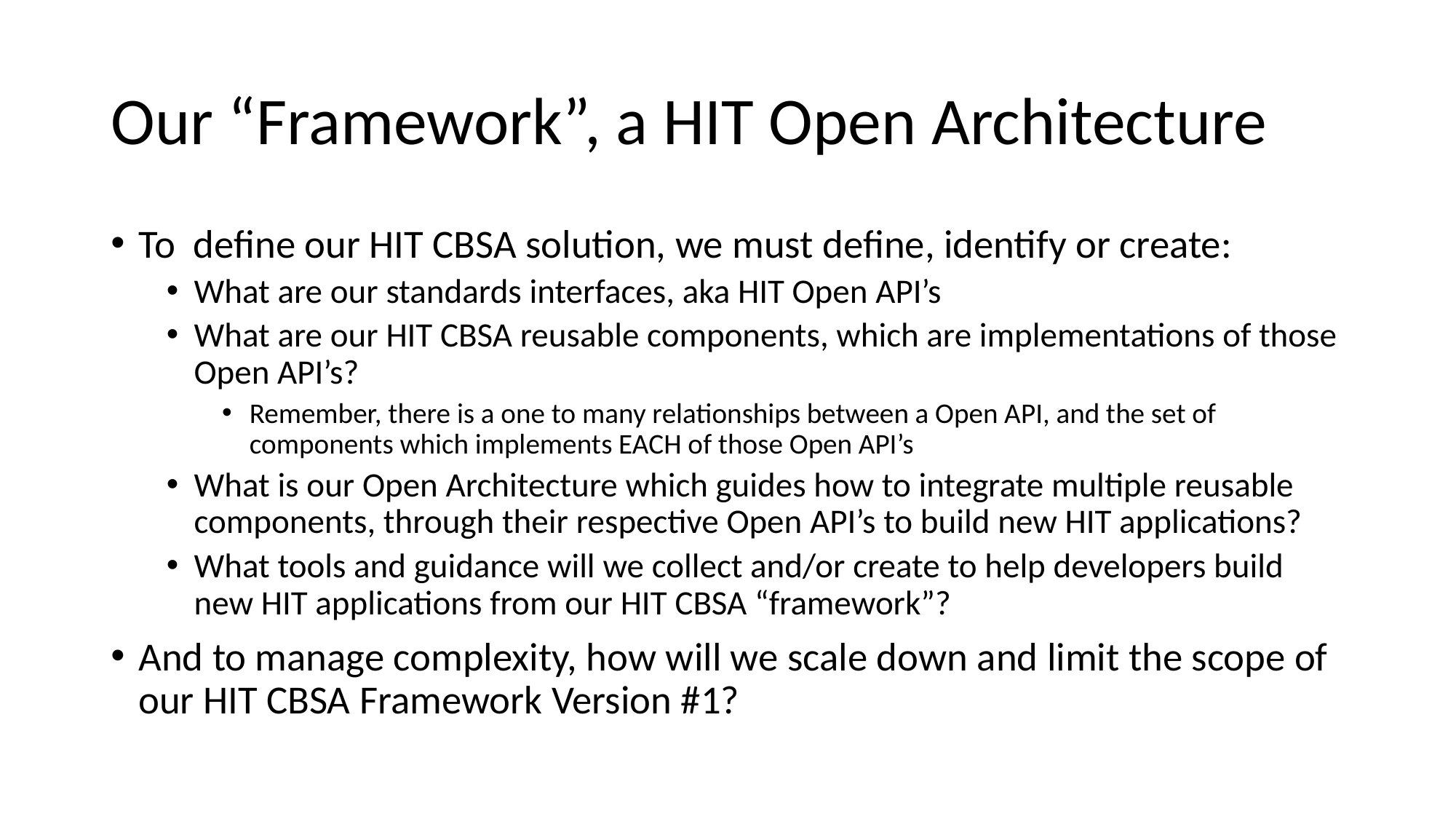

To  define our HIT CBSA solution, we must define, identify or create:
What are our standards interfaces, aka HIT Open API’s
What are our HIT CBSA reusable components, which are implementations of those Open API’s?
Remember, there is a one to many relationships between a Open API, and the set of components which implements EACH of those Open API’s
What is our Open Architecture which guides how to integrate multiple reusable components, through their respective Open API’s to build new HIT applications?
What tools and guidance will we collect and/or create to help developers build new HIT applications from our HIT CBSA “framework”?
And to manage complexity, how will we scale down and limit the scope of our HIT CBSA Framework Version #1?
# Our “Framework”, a HIT Open Architecture